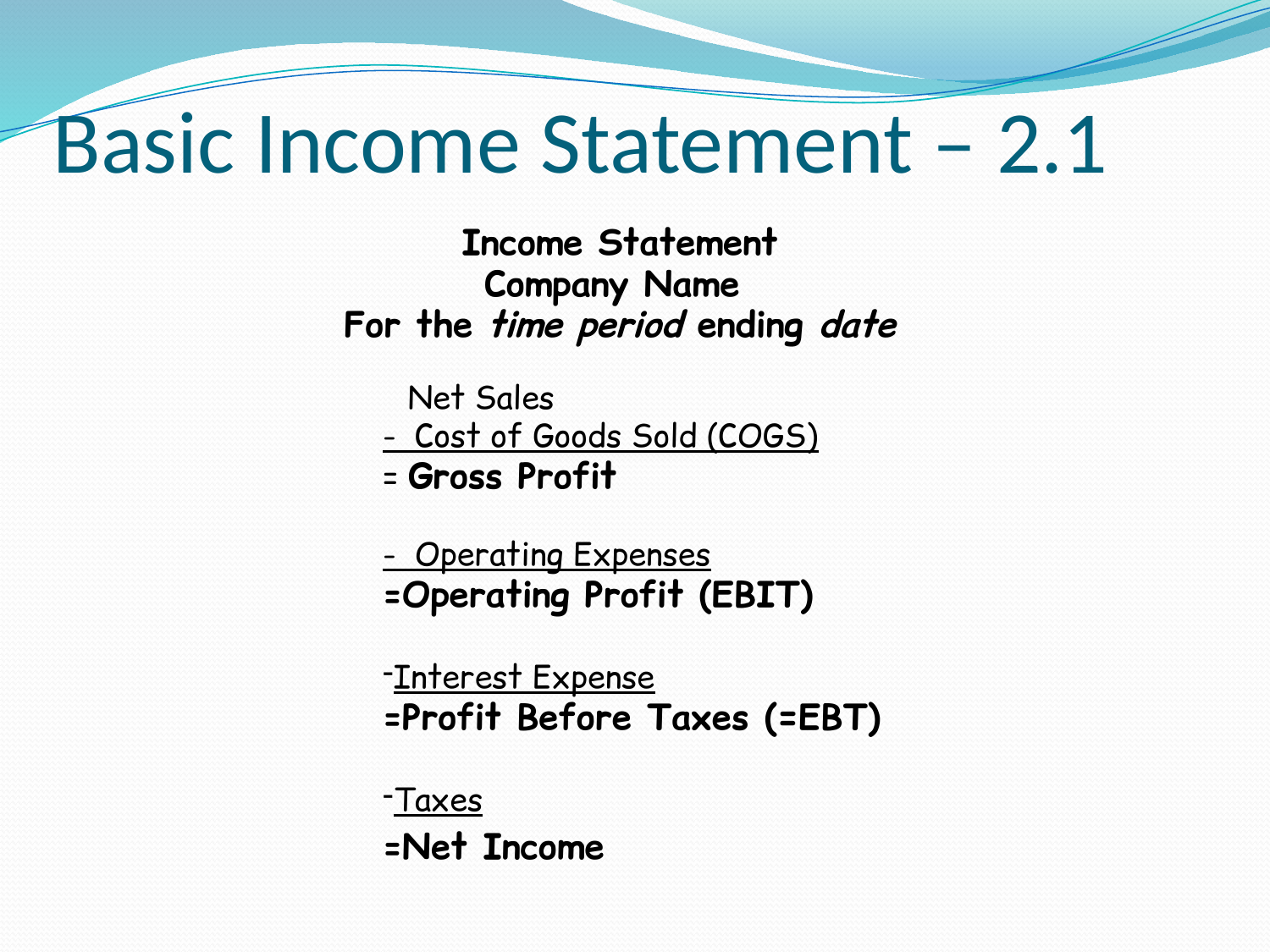

# Basic Income Statement – 2.1
Income Statement
Company Name
For the time period ending date
   Net Sales
-  Cost of Goods Sold (COGS)
= Gross Profit

-  Operating Expenses
=Operating Profit (EBIT)

Interest Expense
=Profit Before Taxes (=EBT)

Taxes
=Net Income